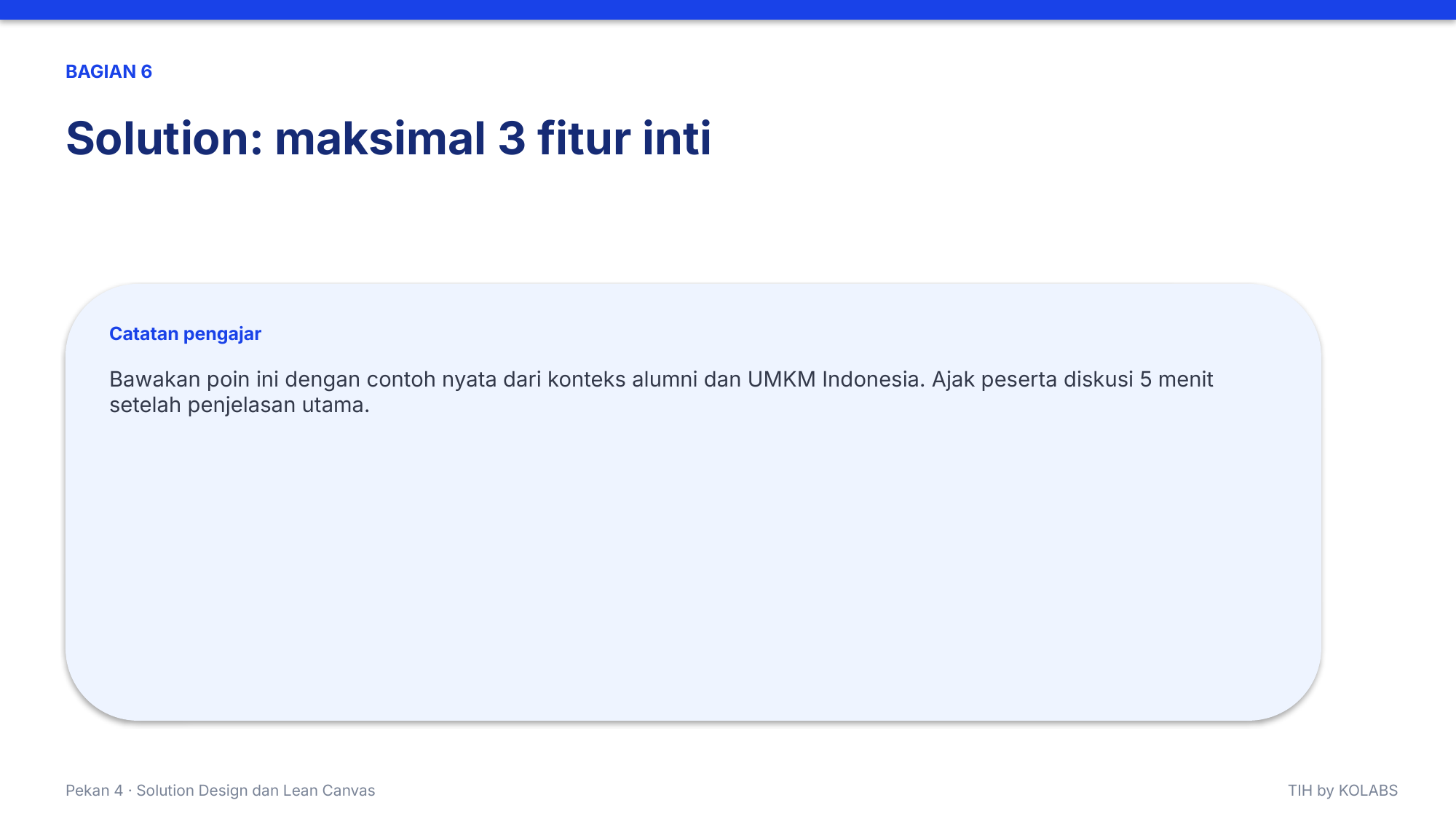

BAGIAN 6
Solution: maksimal 3 fitur inti

Catatan pengajar
Bawakan poin ini dengan contoh nyata dari konteks alumni dan UMKM Indonesia. Ajak peserta diskusi 5 menit setelah penjelasan utama.
Pekan 4 · Solution Design dan Lean Canvas
TIH by KOLABS